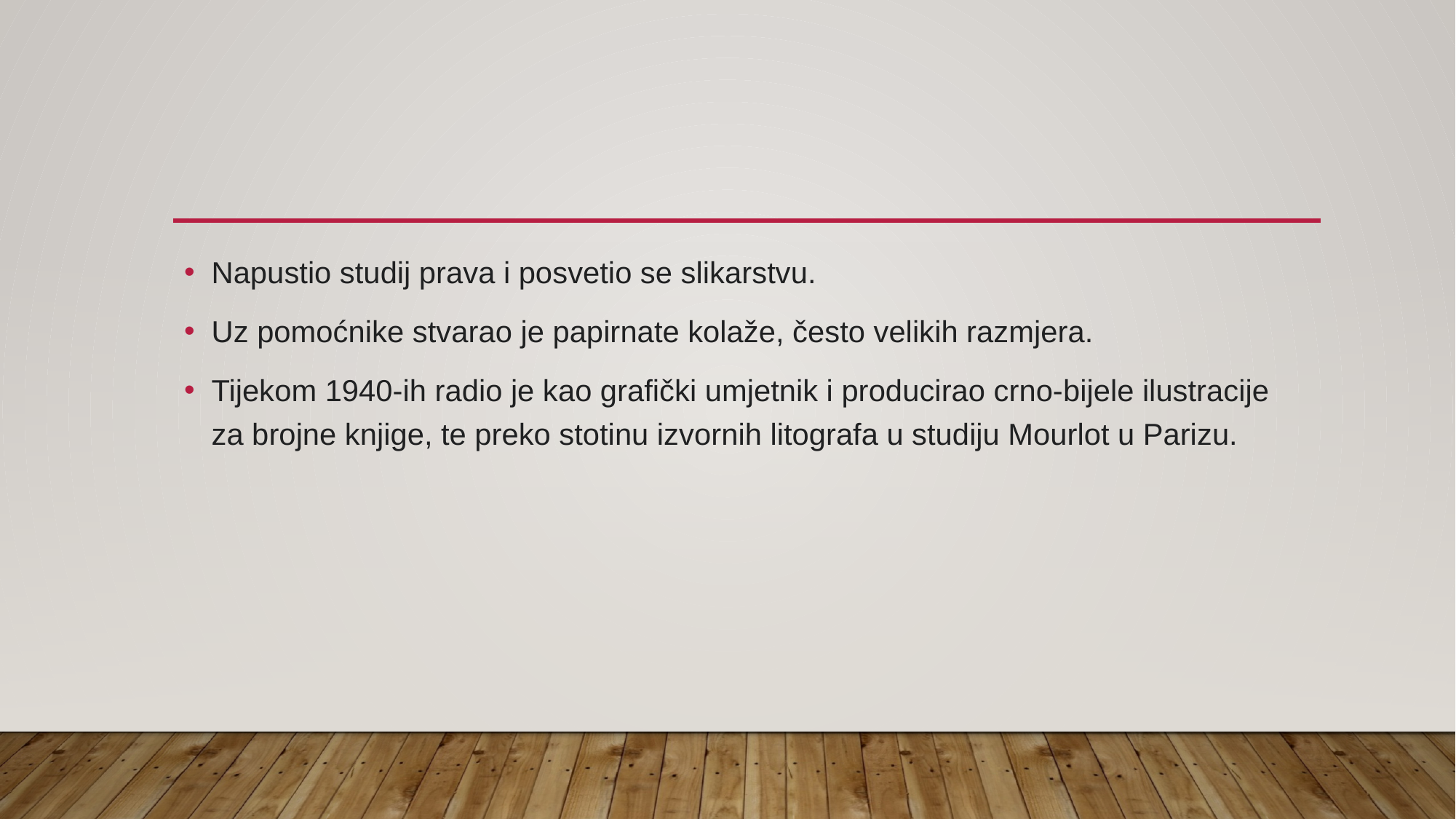

#
Napustio studij prava i posvetio se slikarstvu.
Uz pomoćnike stvarao je papirnate kolaže, često velikih razmjera.
Tijekom 1940-ih radio je kao grafički umjetnik i producirao crno-bijele ilustracije za brojne knjige, te preko stotinu izvornih litografa u studiju Mourlot u Parizu.